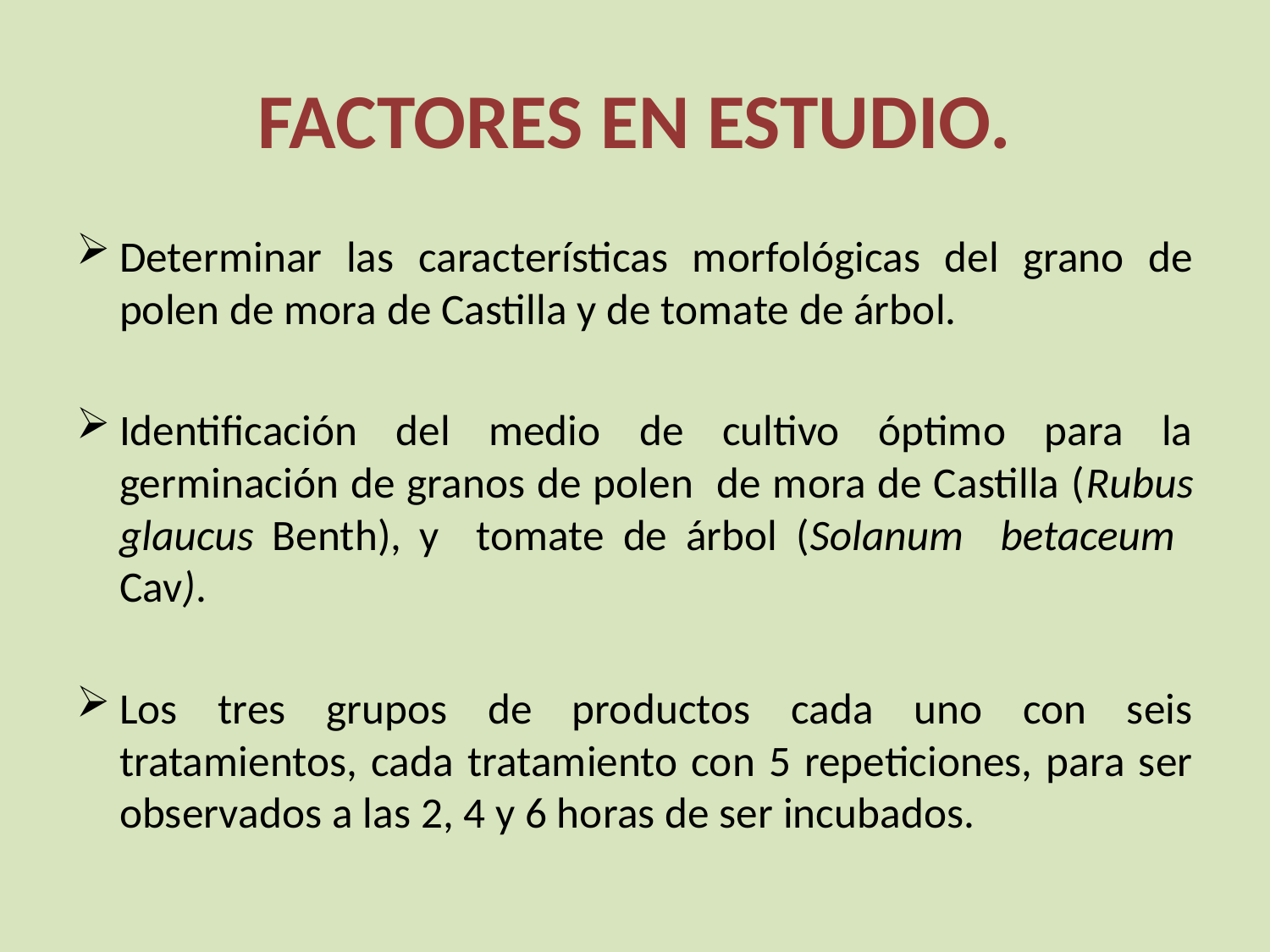

# FACTORES EN ESTUDIO.
Determinar las características morfológicas del grano de polen de mora de Castilla y de tomate de árbol.

Identificación del medio de cultivo óptimo para la germinación de granos de polen  de mora de Castilla (Rubus glaucus Benth), y  tomate de árbol (Solanum  betaceum  Cav).

Los tres grupos de productos cada uno con seis tratamientos, cada tratamiento con 5 repeticiones, para ser observados a las 2, 4 y 6 horas de ser incubados.